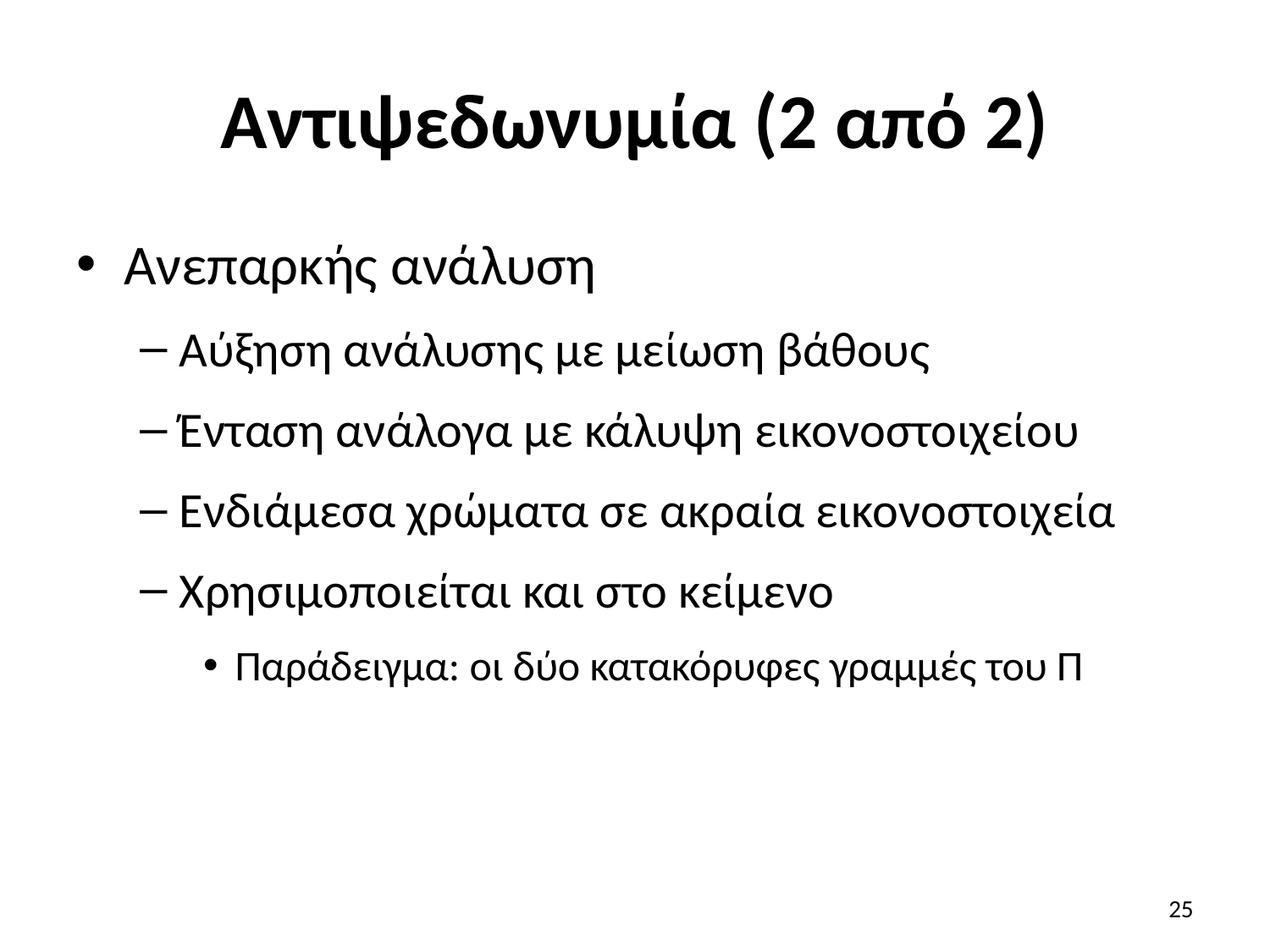

# Αντιψεδωνυμία (2 από 2)
Ανεπαρκής ανάλυση
Αύξηση ανάλυσης με μείωση βάθους
Ένταση ανάλογα με κάλυψη εικονοστοιχείου
Ενδιάμεσα χρώματα σε ακραία εικονοστοιχεία
Χρησιμοποιείται και στο κείμενο
Παράδειγμα: οι δύο κατακόρυφες γραμμές του Π
25